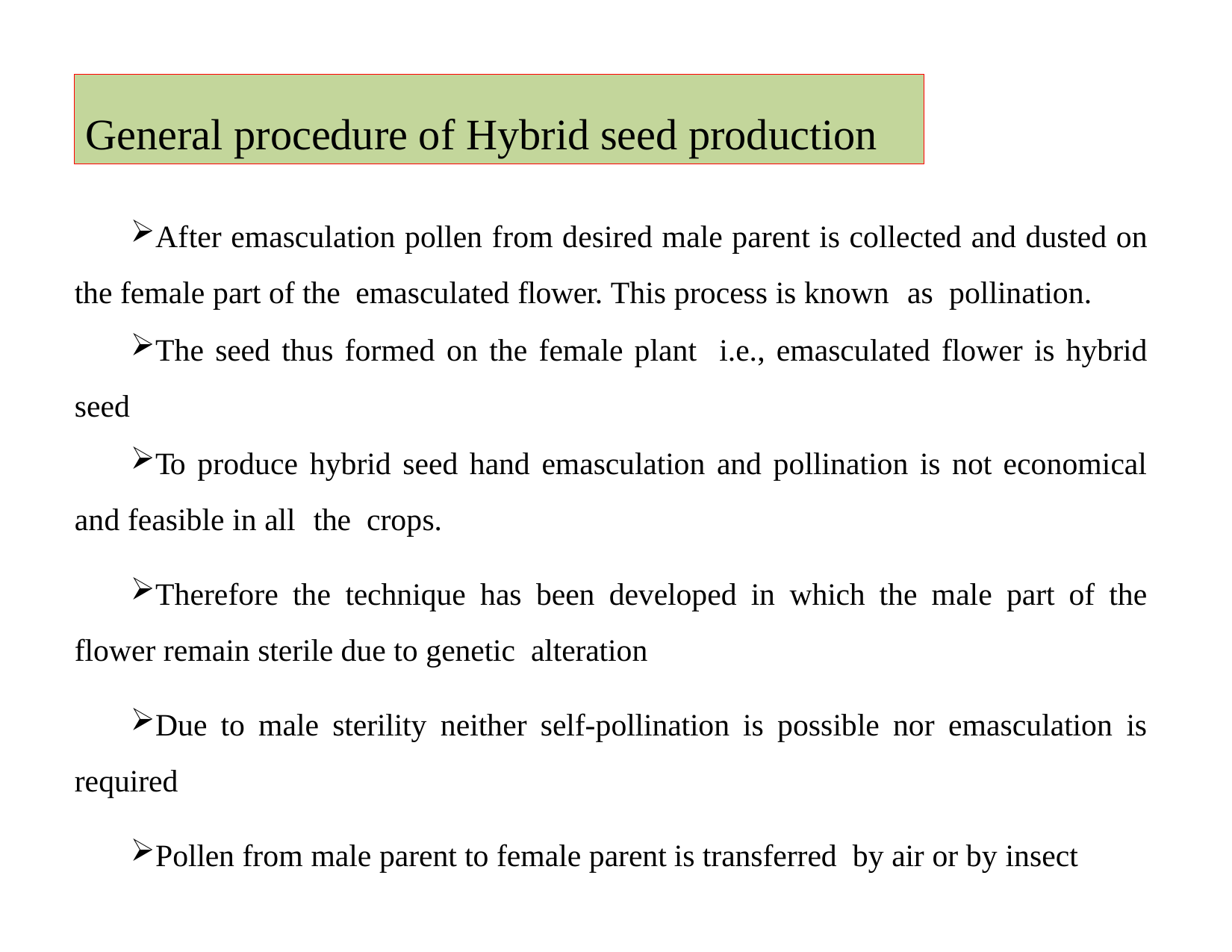

General procedure of Hybrid seed production
After emasculation pollen from desired male parent is collected and dusted on the female part of the  emasculated flower. This process is known as  pollination.
The seed thus formed on the female plant  i.e., emasculated flower is hybrid seed
To produce hybrid seed hand emasculation and pollination is not economical and feasible in all the  crops.
Therefore the technique has been developed in which the male part of the flower remain sterile due to genetic  alteration
Due to male sterility neither self-pollination is possible nor emasculation is required
Pollen from male parent to female parent is transferred  by air or by insect